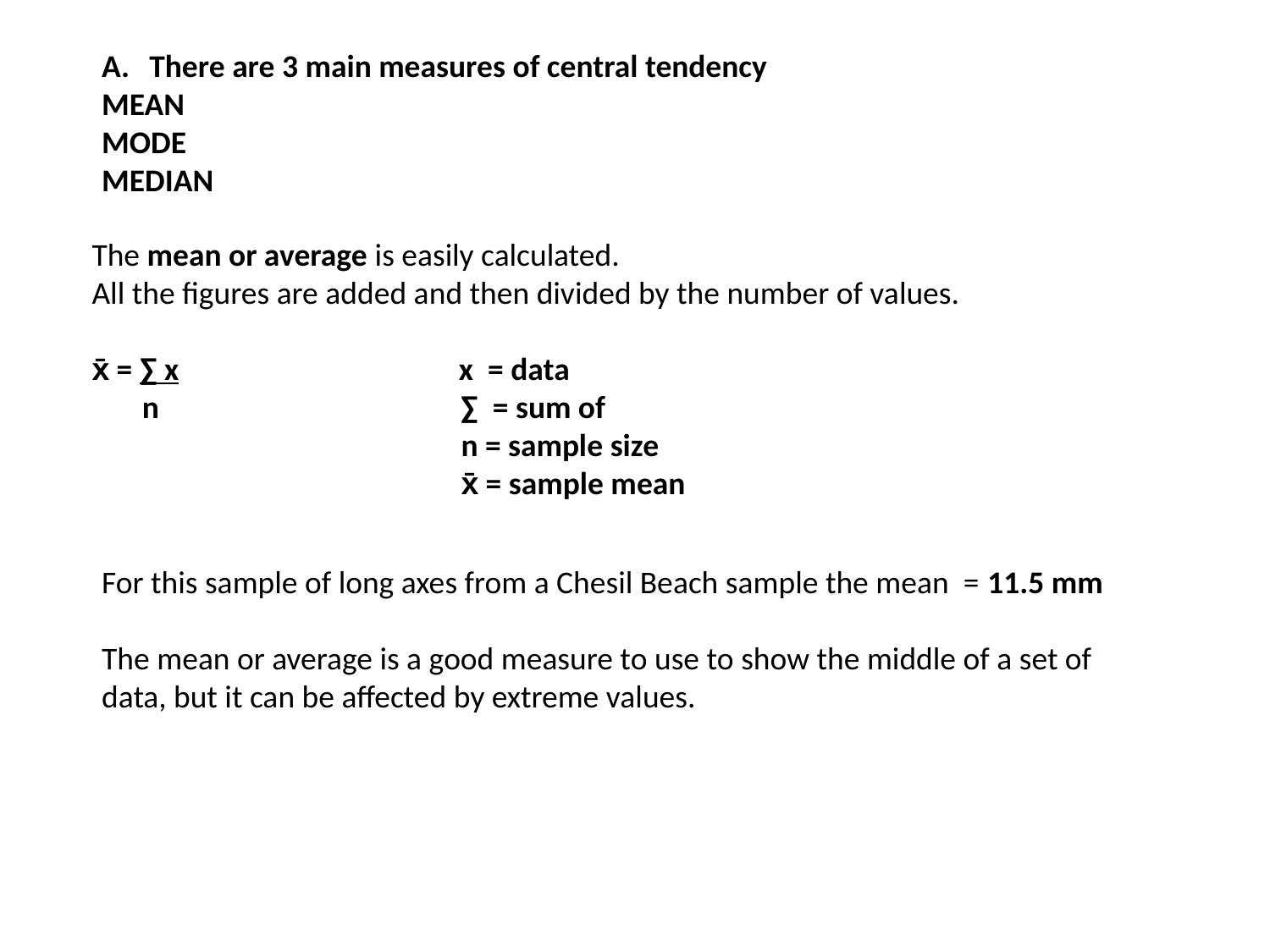

There are 3 main measures of central tendency
MEAN
MODE
MEDIAN
The mean or average is easily calculated.
All the figures are added and then divided by the number of values.

x̄ = ∑ x                                       x  = data
       n		                ∑  = sum of
		                n = sample size
		                x̄ = sample mean

For this sample of long axes from a Chesil Beach sample the mean  = 11.5 mm

The mean or average is a good measure to use to show the middle of a set of data, but it can be affected by extreme values.